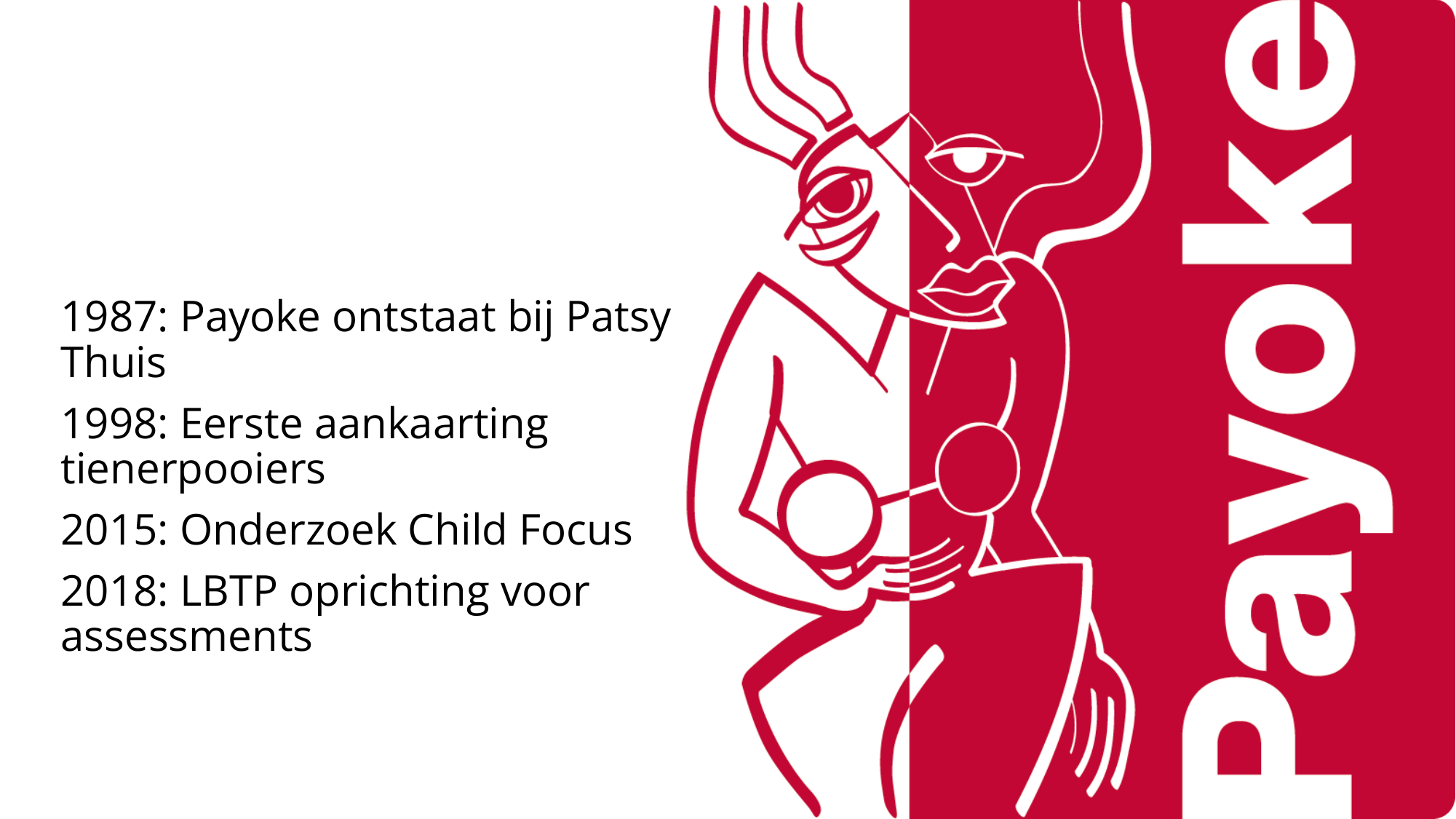

1987: Payoke ontstaat bij Patsy Thuis
1998: Eerste aankaarting tienerpooiers
2015: Onderzoek Child Focus
2018: LBTP oprichting voor assessments